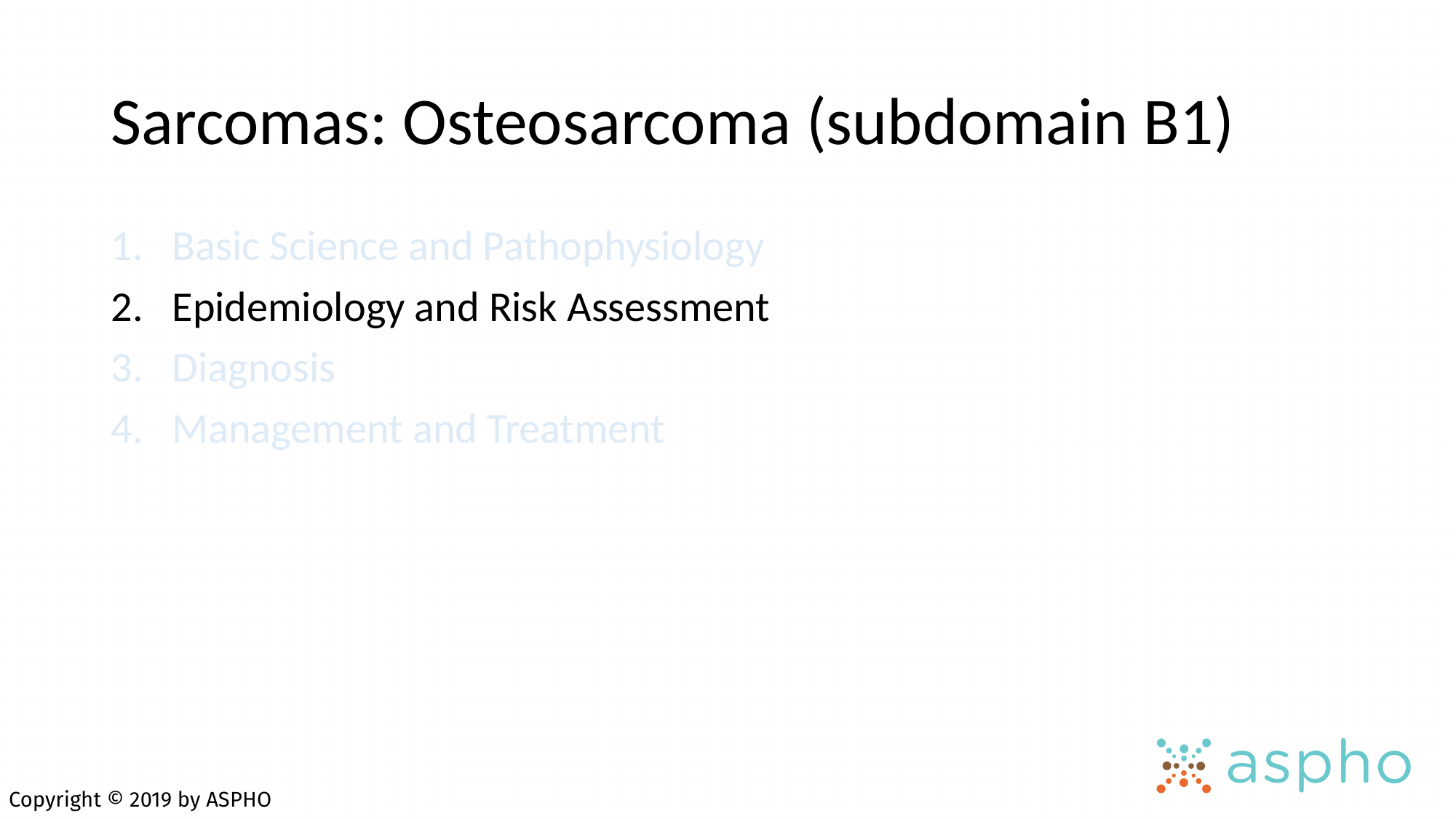

# Sarcomas: Osteosarcoma (subdomain B1)
Basic Science and Pathophysiology
Epidemiology and Risk Assessment
Diagnosis
Management and Treatment
Copyright © 2019 by ASPHO